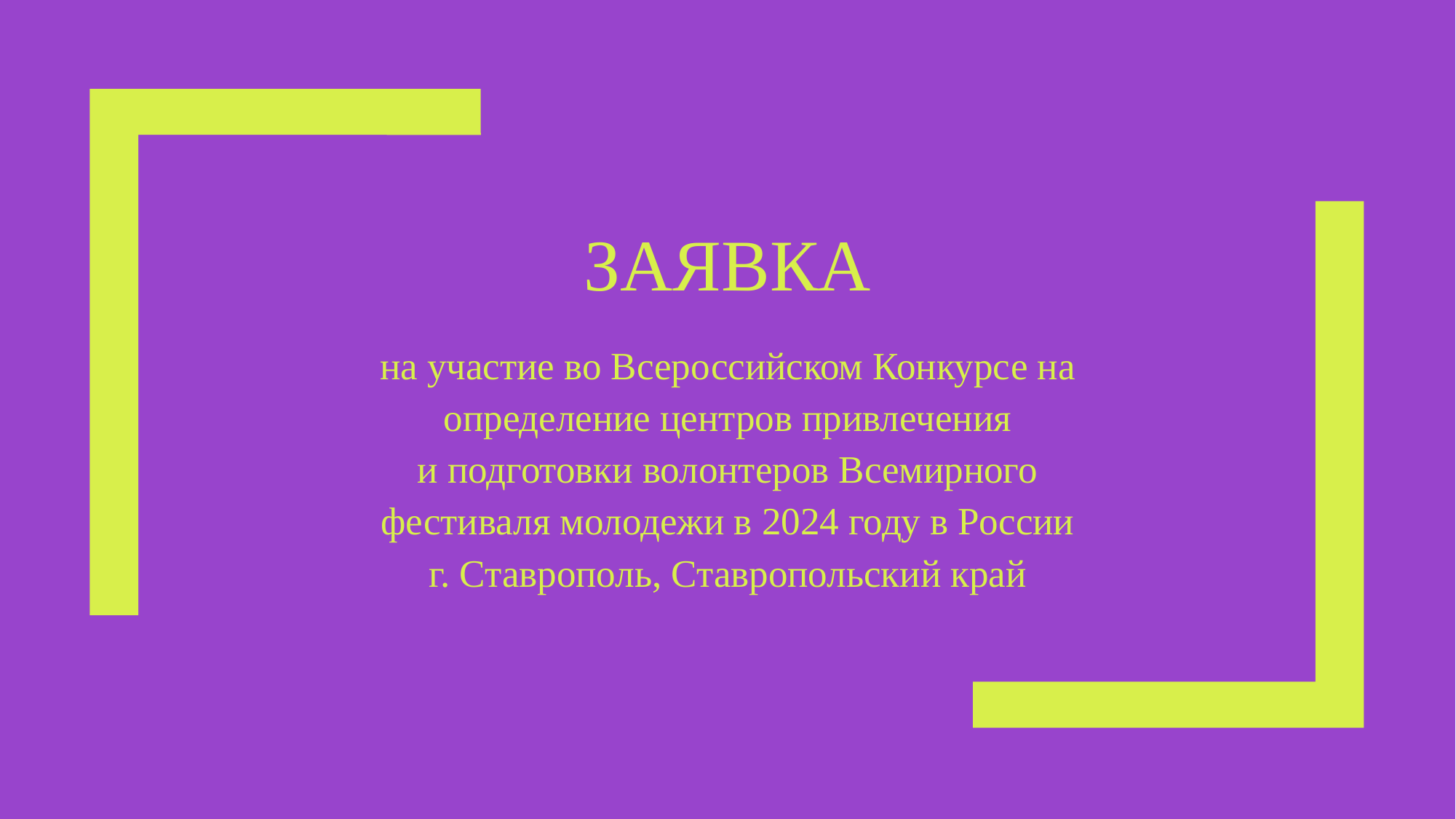

# заявка
на участие во Всероссийском Конкурсе на определение центров привлечения
и подготовки волонтеров Всемирного фестиваля молодежи в 2024 году в России
г. Ставрополь, Ставропольский край